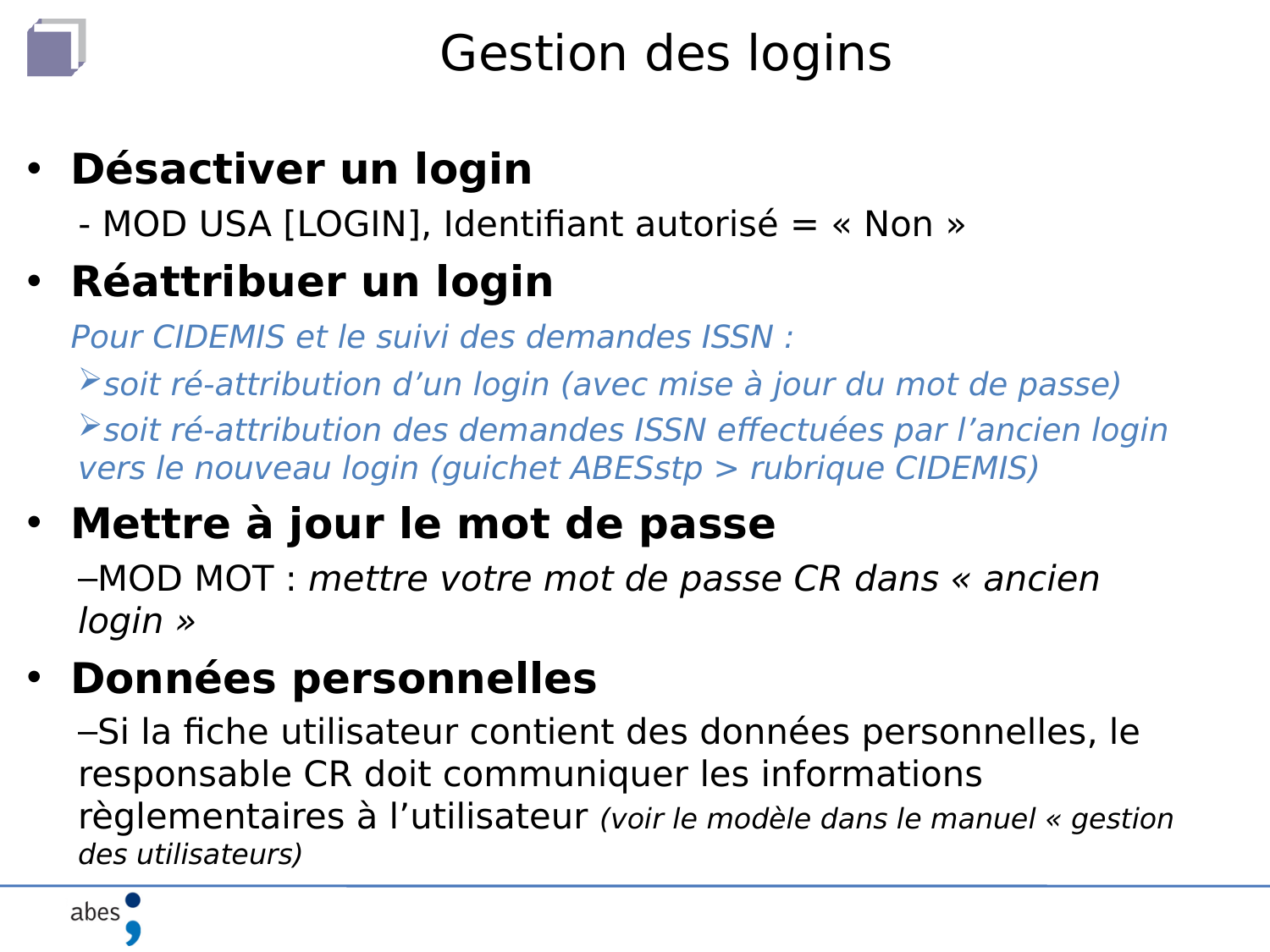

Gestion des logins
Désactiver un login
- MOD USA [LOGIN], Identifiant autorisé = « Non »
Réattribuer un login
	Pour CIDEMIS et le suivi des demandes ISSN :
soit ré-attribution d’un login (avec mise à jour du mot de passe)
soit ré-attribution des demandes ISSN effectuées par l’ancien login vers le nouveau login (guichet ABESstp > rubrique CIDEMIS)
Mettre à jour le mot de passe
MOD MOT : mettre votre mot de passe CR dans « ancien login »
Données personnelles
Si la fiche utilisateur contient des données personnelles, le responsable CR doit communiquer les informations règlementaires à l’utilisateur (voir le modèle dans le manuel « gestion des utilisateurs)